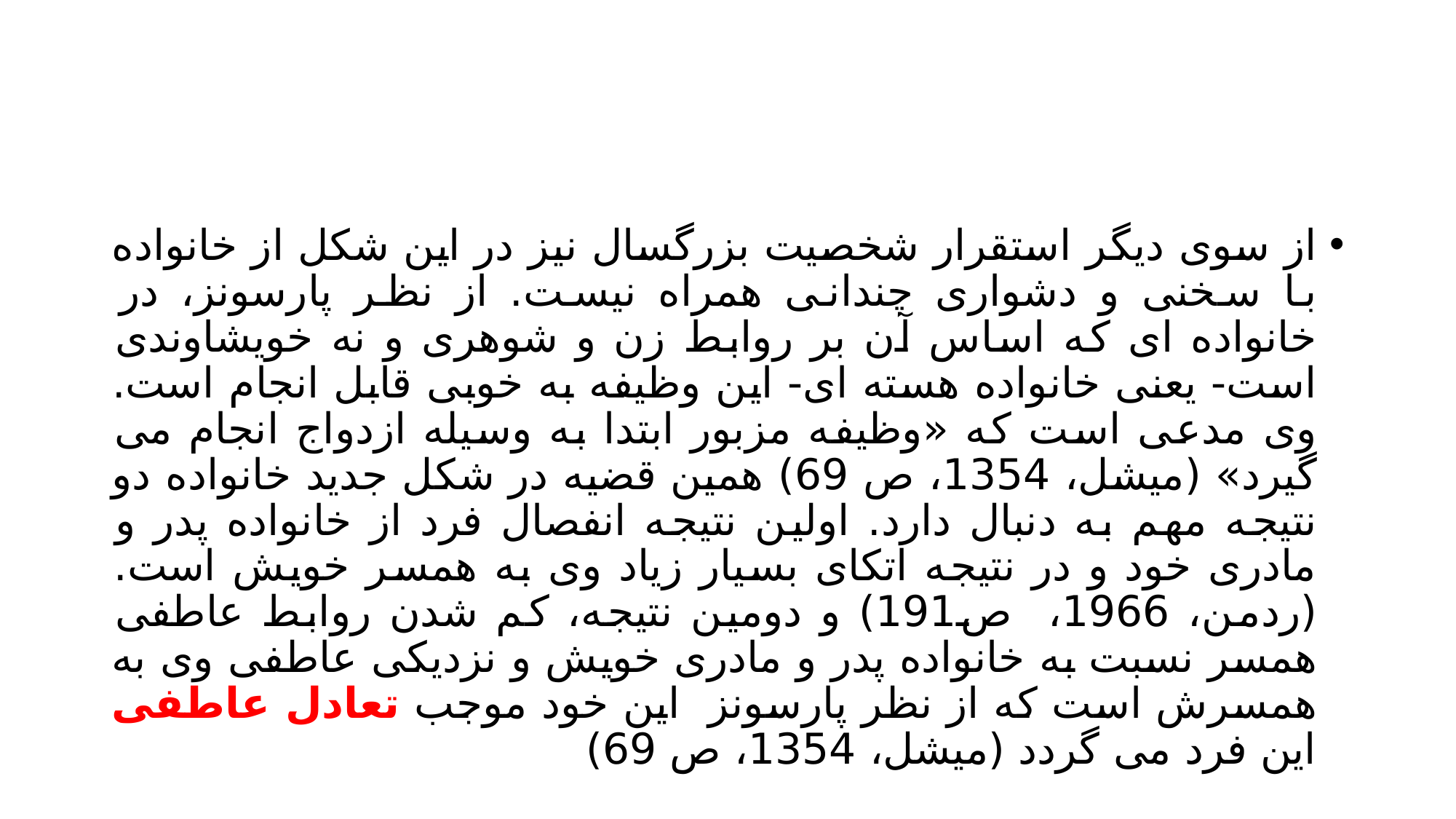

#
از سوی دیگر استقرار شخصیت بزرگسال نیز در این شکل از خانواده با سخنی و دشواری چندانی همراه نیست. از نظر پارسونز، در خانواده ای که اساس آن بر روابط زن و شوهری و نه خویشاوندی است- یعنی خانواده هسته ای- این وظیفه به خوبی قابل انجام است. وی مدعی است که «وظیفه مزبور ابتدا به وسیله ازدواج انجام می گیرد» (میشل، 1354، ص 69) همین قضیه در شکل جدید خانواده دو نتیجه مهم به دنبال دارد. اولین نتیجه انفصال فرد از خانواده پدر و مادری خود و در نتیجه اتکای بسیار زیاد وی به همسر خویش است. (ردمن، 1966،  ص191) و دومین نتیجه، کم شدن روابط عاطفی همسر نسبت به خانواده پدر و مادری خویش و نزدیکی عاطفی وی به همسرش است که از نظر پارسونز  این خود موجب تعادل عاطفی این فرد می گردد (میشل، 1354، ص 69)